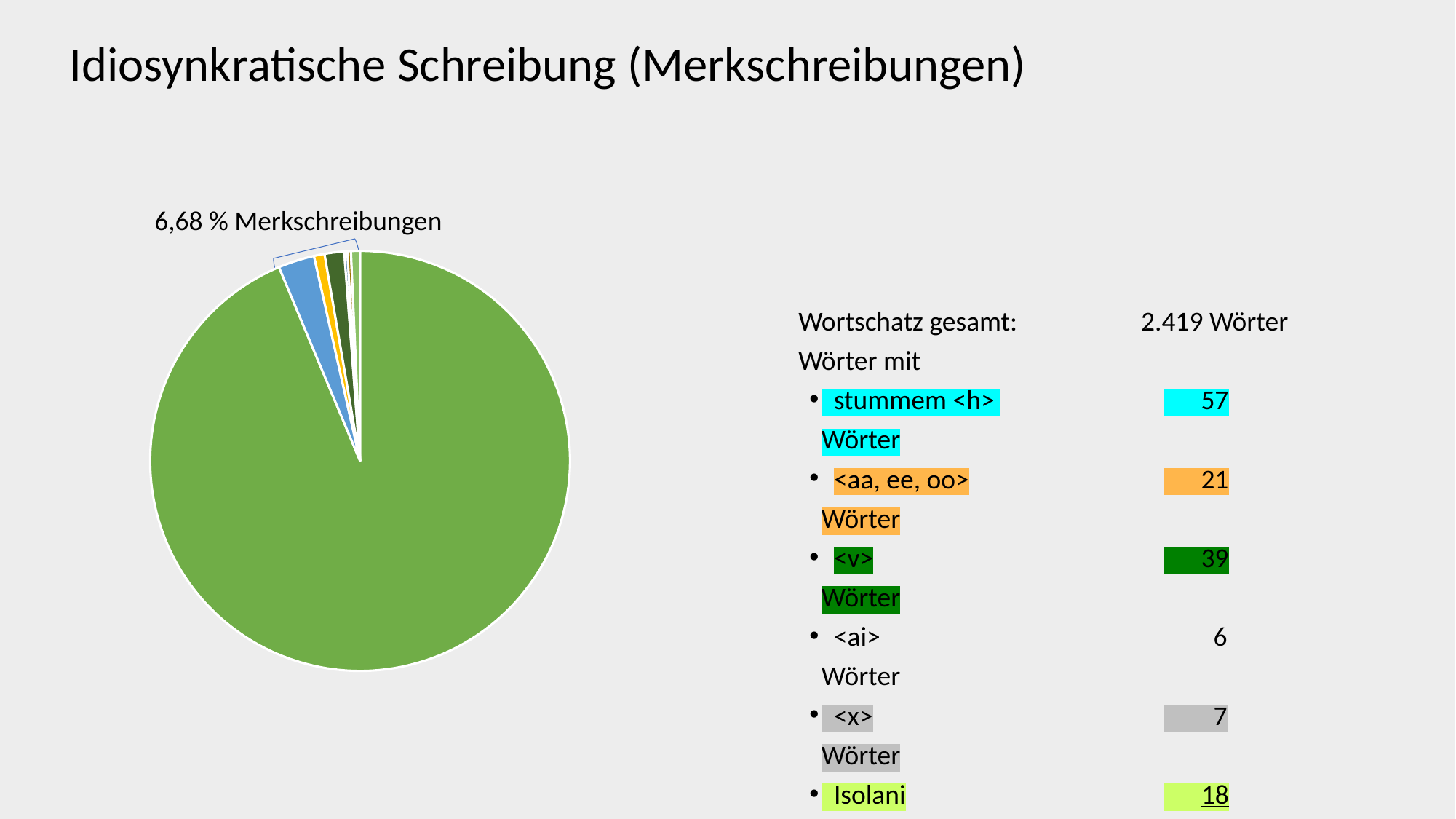

# Idiosynkratische Schreibung (Merkschreibungen)
6,68 % Merkschreibungen

### Chart

| Category |
|---|

### Chart

| Category |  |  |
|---|---|---|
| Wortschatz gesamt | 2419.0 | 1.0 |
| stummes <h> | 72.0 | 0.0295 |
| <aa>,<ee>, <oo> | 21.0 | 0.0086 |
| <v>-Wörter | 39.0 | 0.016 |
| <ai>-Wörter | 6.0 | 0.0025 |
| <x>-Wörter | 7.0 | 0.0229 |
| Isolani (ab…) | 18.0 | 0.0074 |
Wortschatz gesamt: 	2.419 Wörter
Wörter mit
  stummem <h> 	      57 Wörter
  <aa, ee, oo>	      21 Wörter
  <v>	      39 Wörter
  <ai>	        6 Wörter
  <x>	        7 Wörter
  Isolani	      18 Wörter
Gesamt                                             163 Wörter